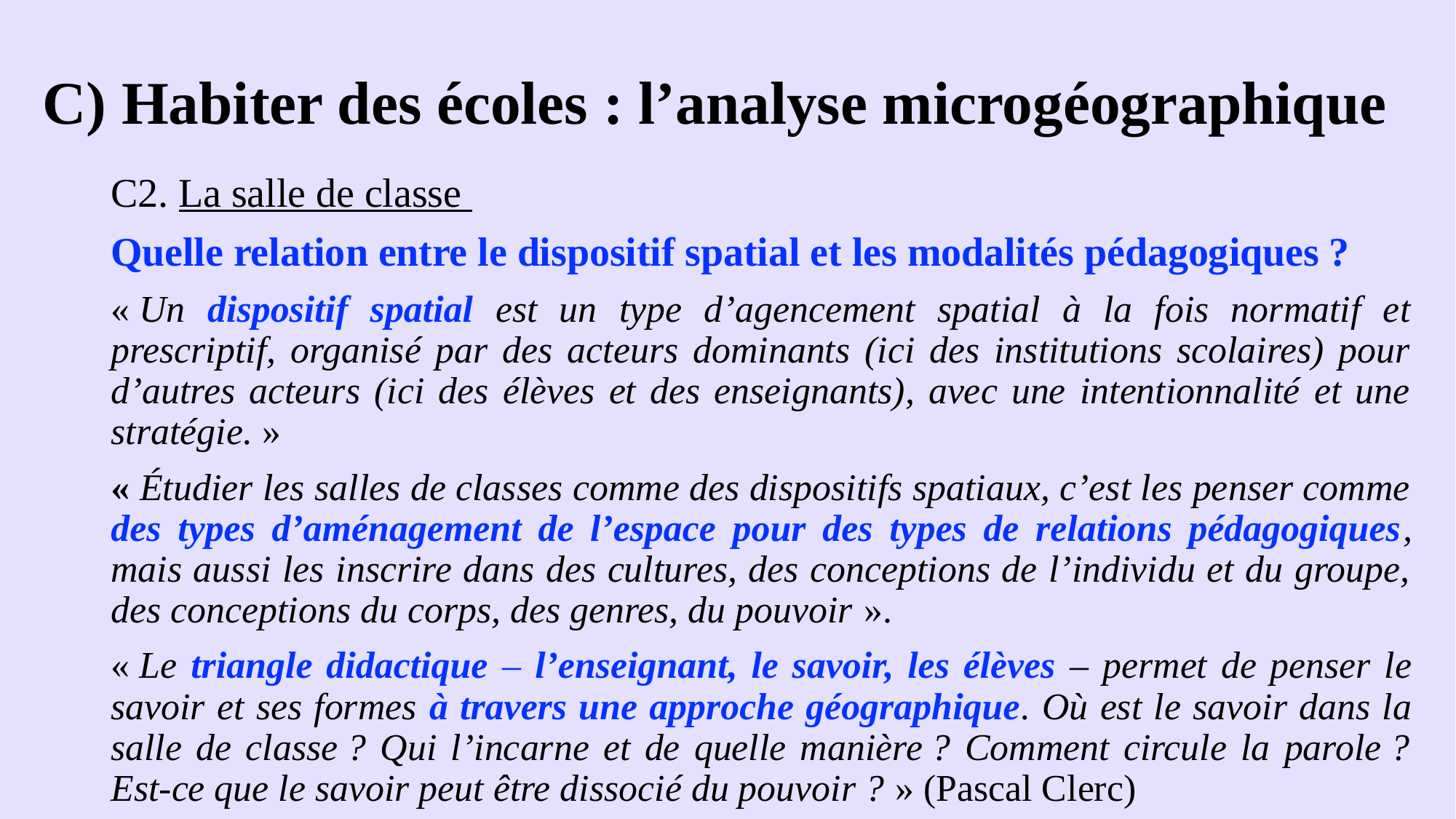

# C) Habiter des écoles : l’analyse microgéographique
C2. La salle de classe
Quelle relation entre le dispositif spatial et les modalités pédagogiques ?
« Un dispositif spatial est un type d’agencement spatial à la fois normatif et prescriptif, organisé par des acteurs dominants (ici des institutions scolaires) pour d’autres acteurs (ici des élèves et des enseignants), avec une intentionnalité et une stratégie. »
« Étudier les salles de classes comme des dispositifs spatiaux, c’est les penser comme des types d’aménagement de l’espace pour des types de relations pédagogiques, mais aussi les inscrire dans des cultures, des conceptions de l’individu et du groupe, des conceptions du corps, des genres, du pouvoir ».
« Le triangle didactique – l’enseignant, le savoir, les élèves – permet de penser le savoir et ses formes à travers une approche géographique. Où est le savoir dans la salle de classe ? Qui l’incarne et de quelle manière ? Comment circule la parole ? Est-ce que le savoir peut être dissocié du pouvoir ? » (Pascal Clerc)